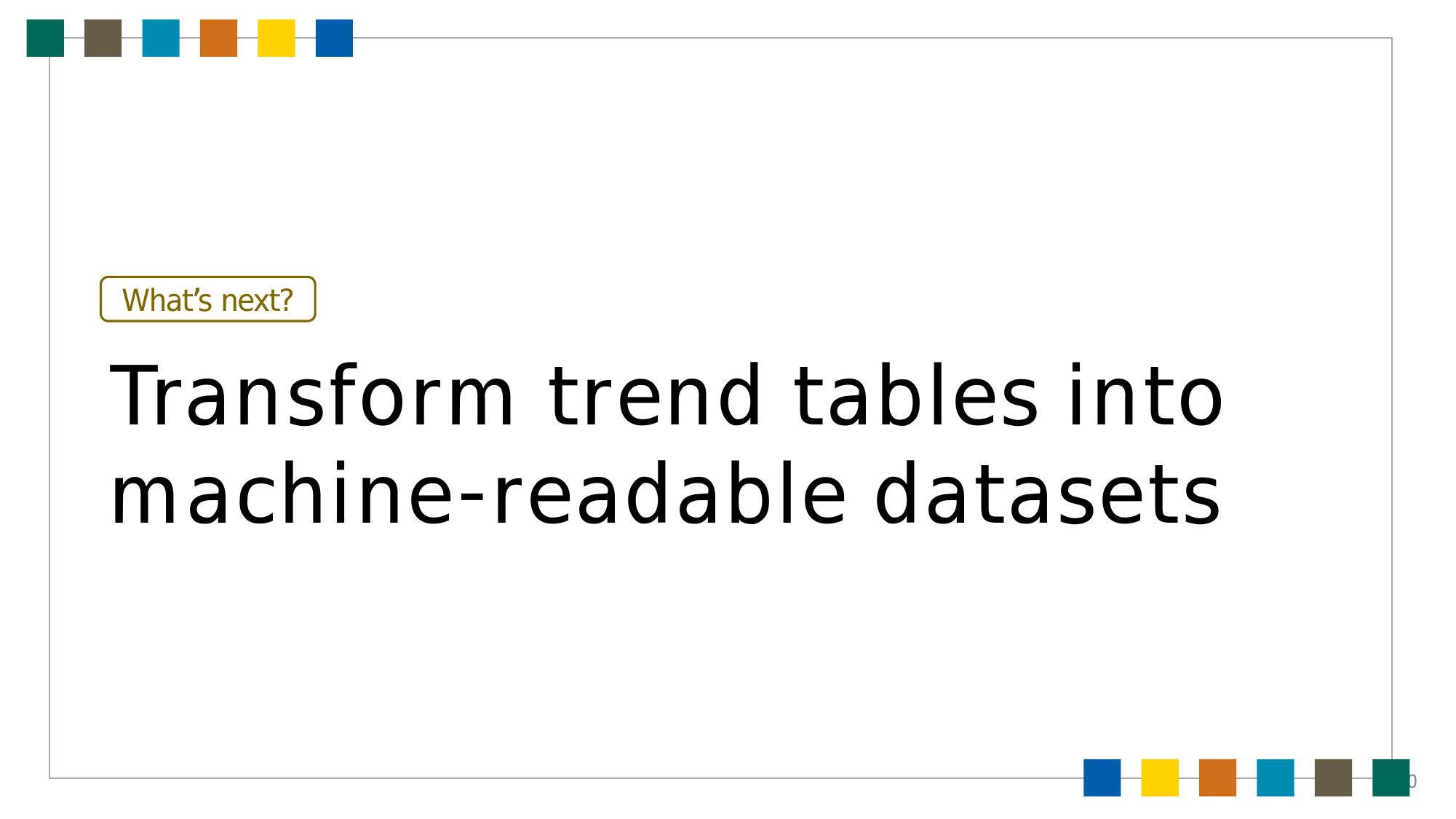

# Transform trend tables into machine-readable datasets
What’s next?
20